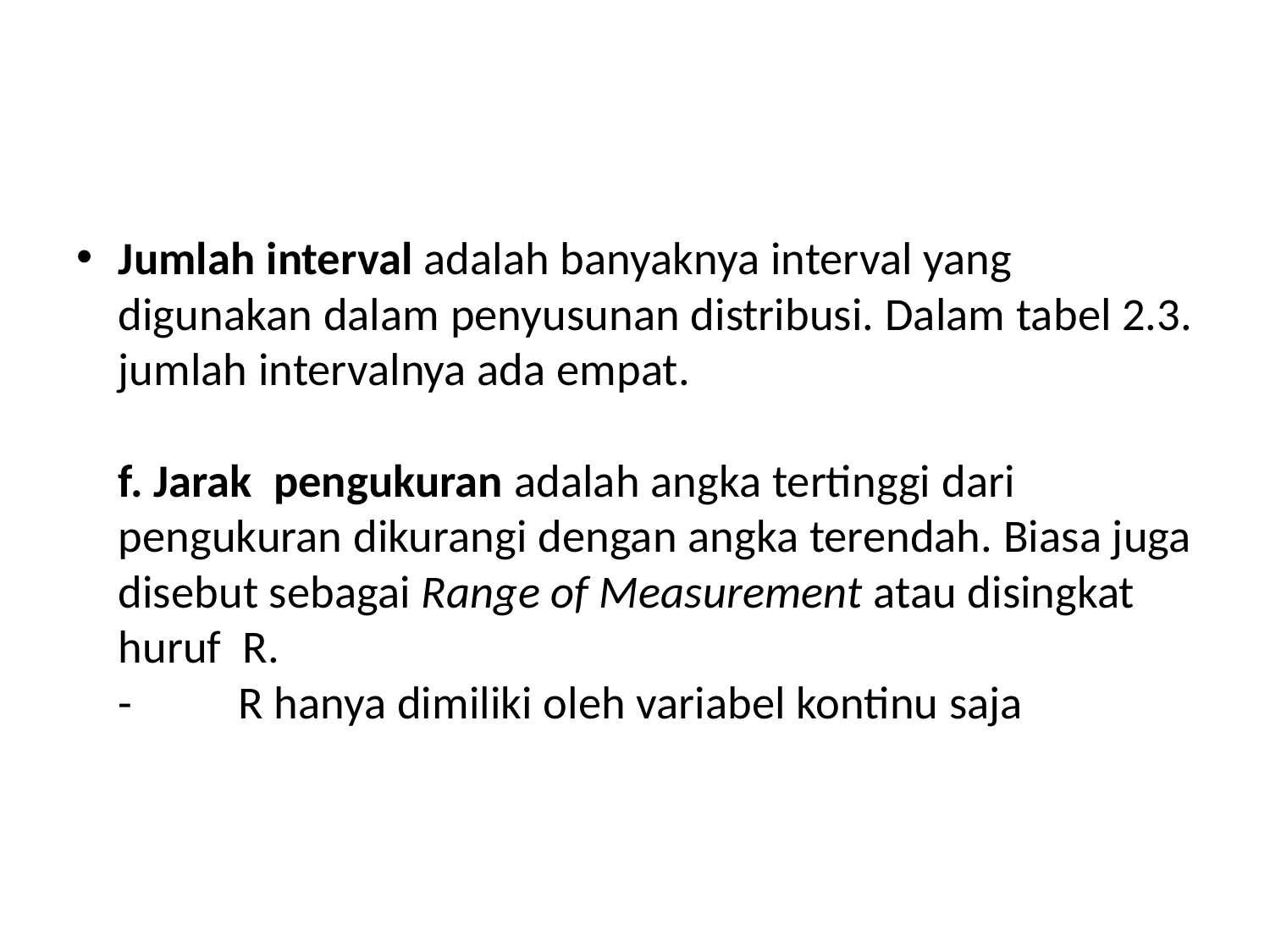

#
Jumlah interval adalah banyaknya interval yang digunakan dalam penyusunan distribusi. Dalam tabel 2.3. jumlah intervalnya ada empat.
f. Jarak  pengukuran adalah angka tertinggi dari pengukuran dikurangi dengan angka terendah. Biasa juga disebut sebagai Range of Measurement atau disingkat huruf  R.
-          R hanya dimiliki oleh variabel kontinu saja